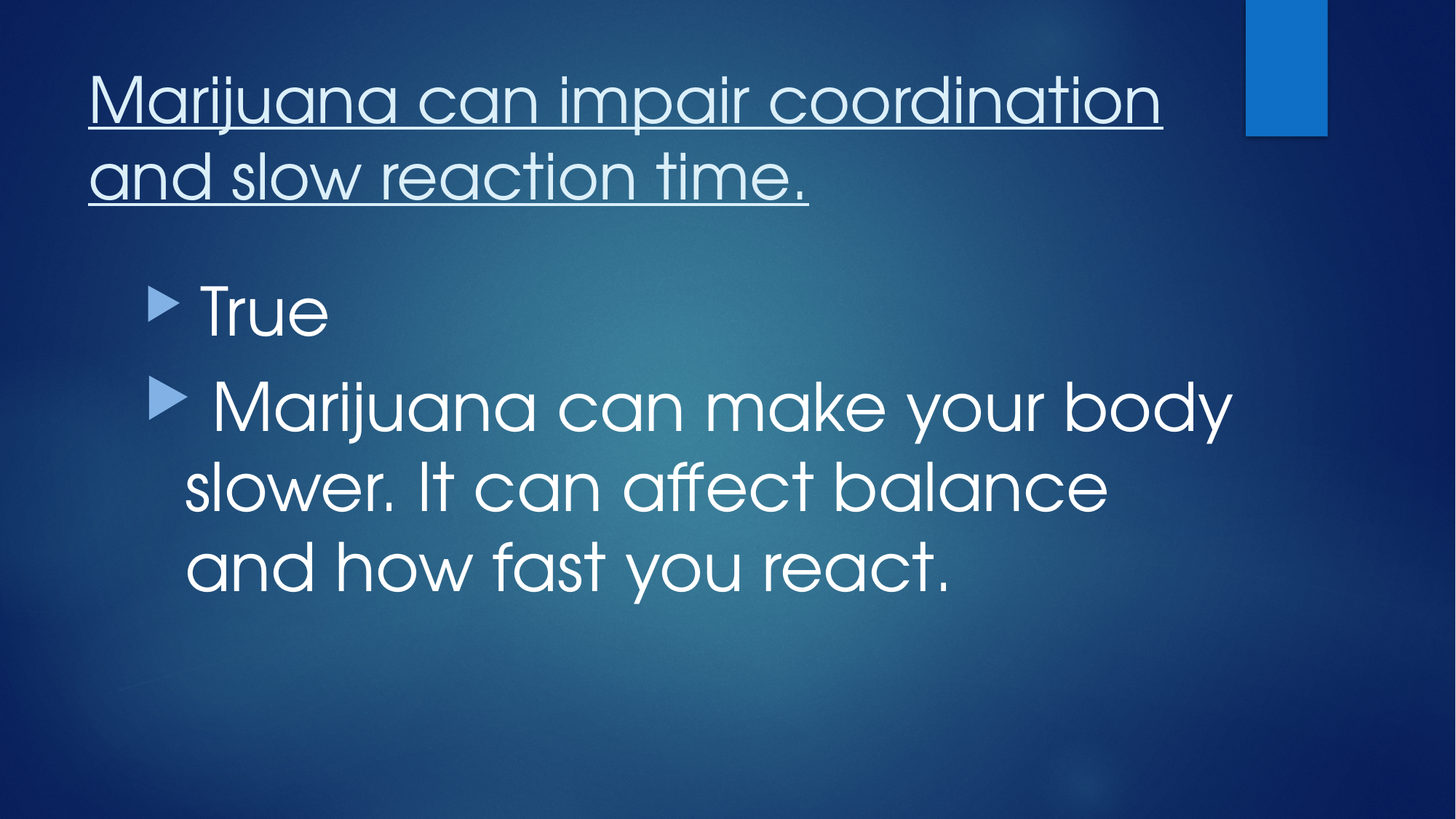

# Marijuana can impair coordination and slow reaction time.
 True
 Marijuana can make your body slower. It can affect balance and how fast you react.